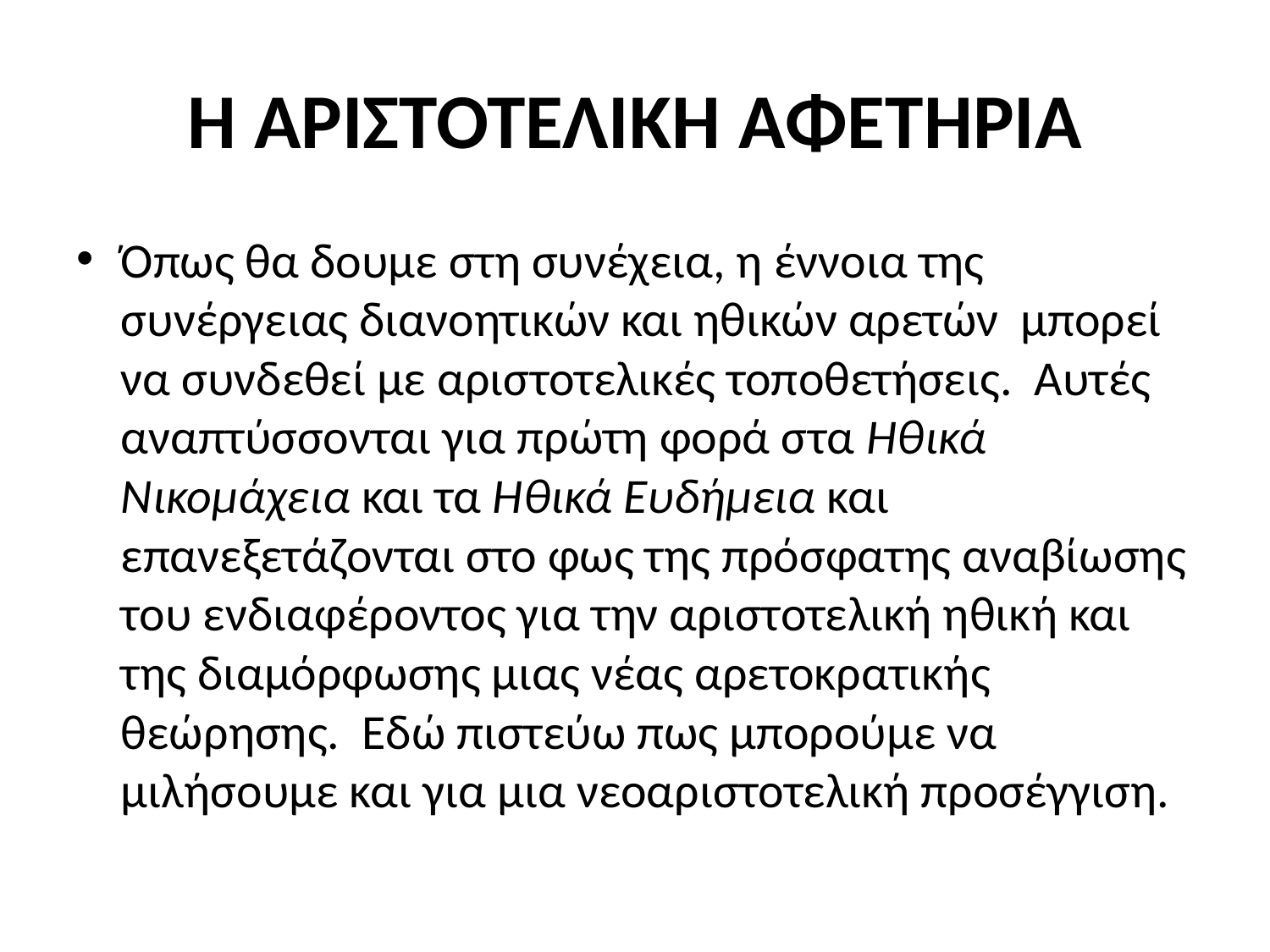

# H ΑΡΙΣΤΟΤΕΛΙΚΗ ΑΦΕΤΗΡΙΑ
Όπως θα δουμε στη συνέχεια, η έννοια της συνέργειας διανοητικών και ηθικών αρετών  μπορεί να συνδεθεί με αριστοτελικές τοποθετήσεις.  Αυτές  αναπτύσσονται για πρώτη φορά στα Ηθικά Νικομάχεια και τα Ηθικά Ευδήμεια και επανεξετάζονται στο φως της πρόσφατης αναβίωσης του ενδιαφέροντος για την αριστοτελική ηθική και της διαμόρφωσης μιας νέας αρετοκρατικής θεώρησης.  Εδώ πιστεύω πως μπορούμε να μιλήσουμε και για μια νεοαριστοτελική προσέγγιση.